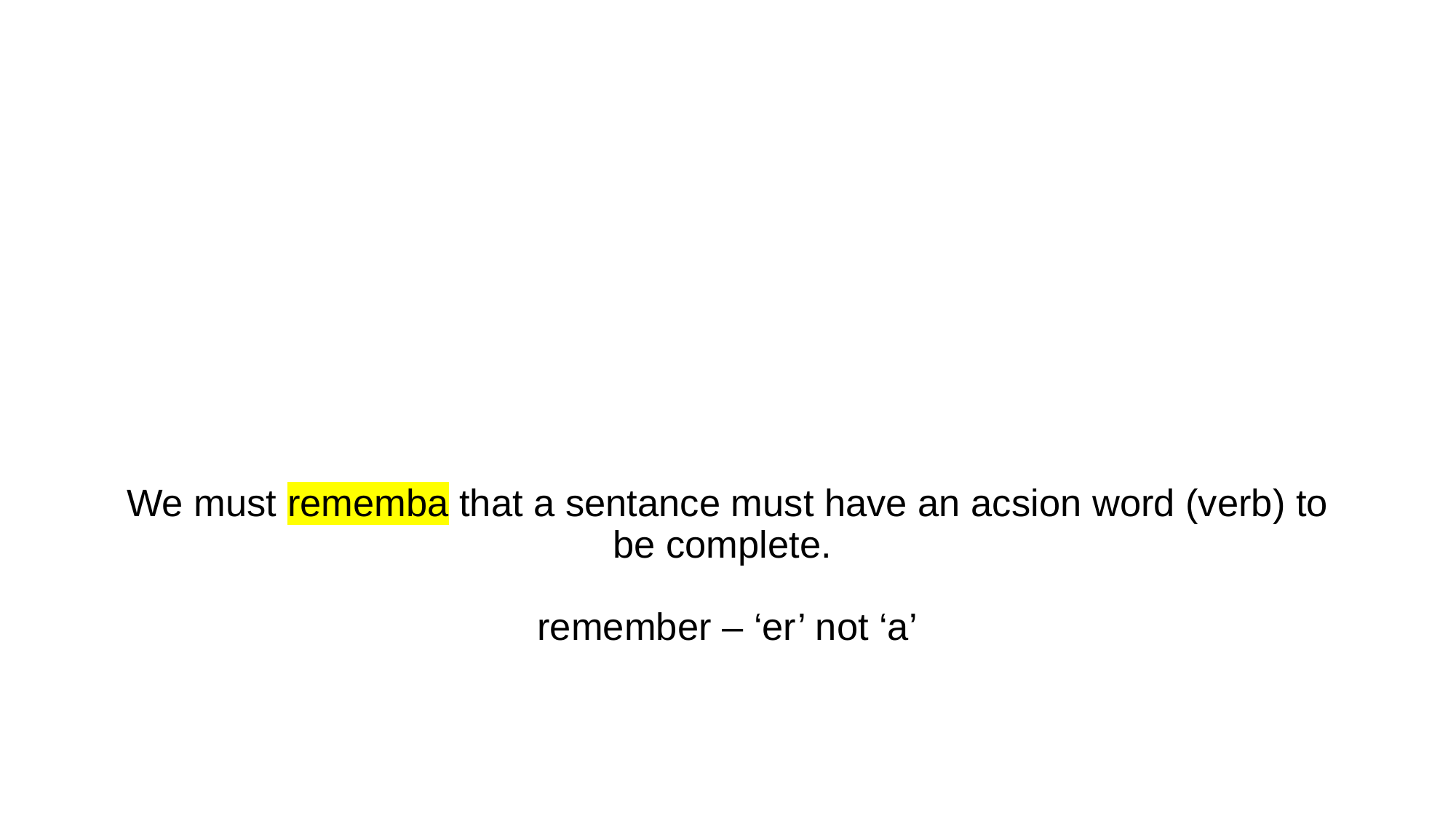

# We must rememba that a sentance must have an acsion word (verb) to be complete. remember – ‘er’ not ‘a’